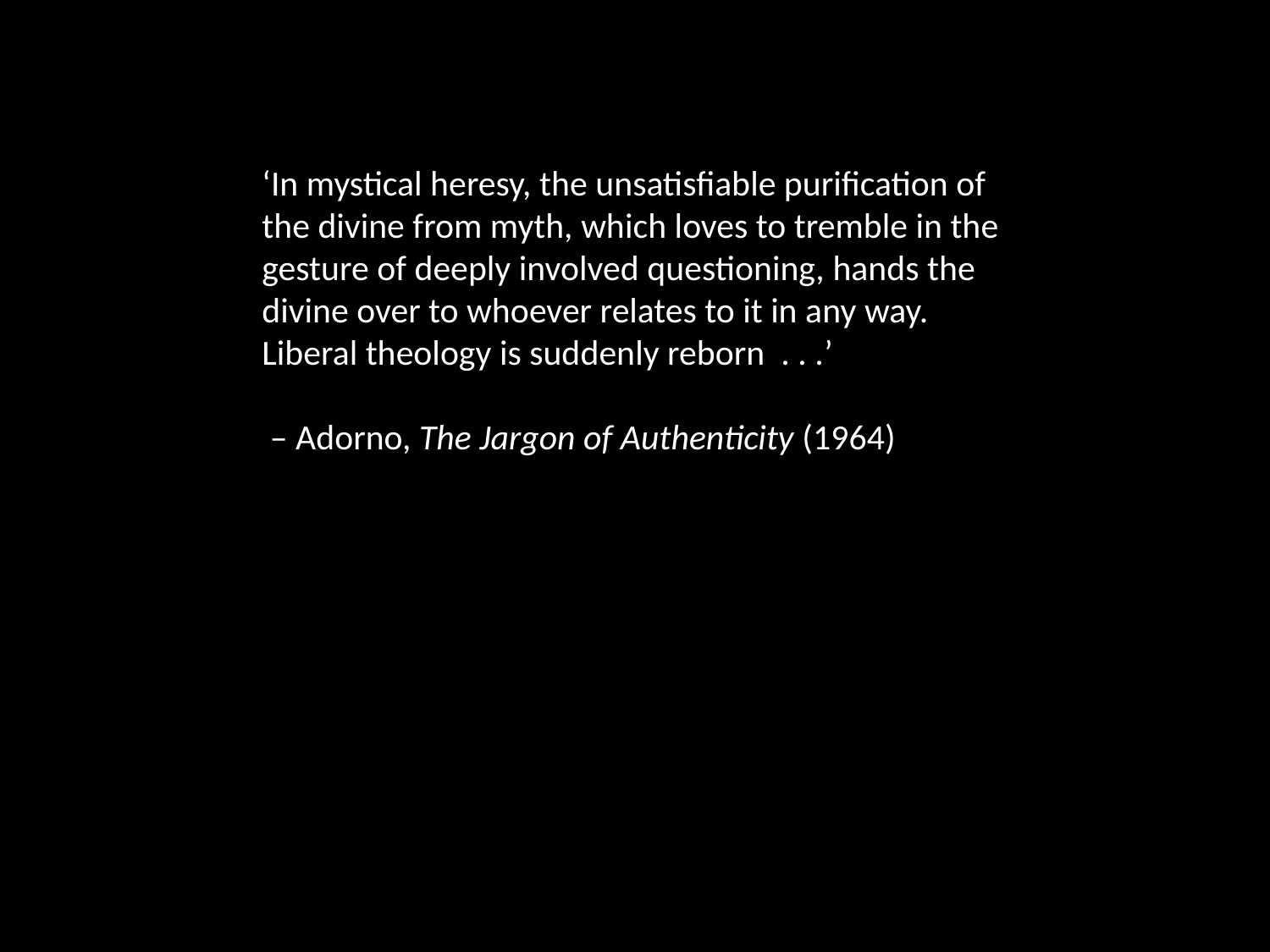

‘In mystical heresy, the unsatisfiable purification of the divine from myth, which loves to tremble in the gesture of deeply involved questioning, hands the divine over to whoever relates to it in any way. Liberal theology is suddenly reborn  . . .’

 – Adorno, The Jargon of Authenticity (1964)